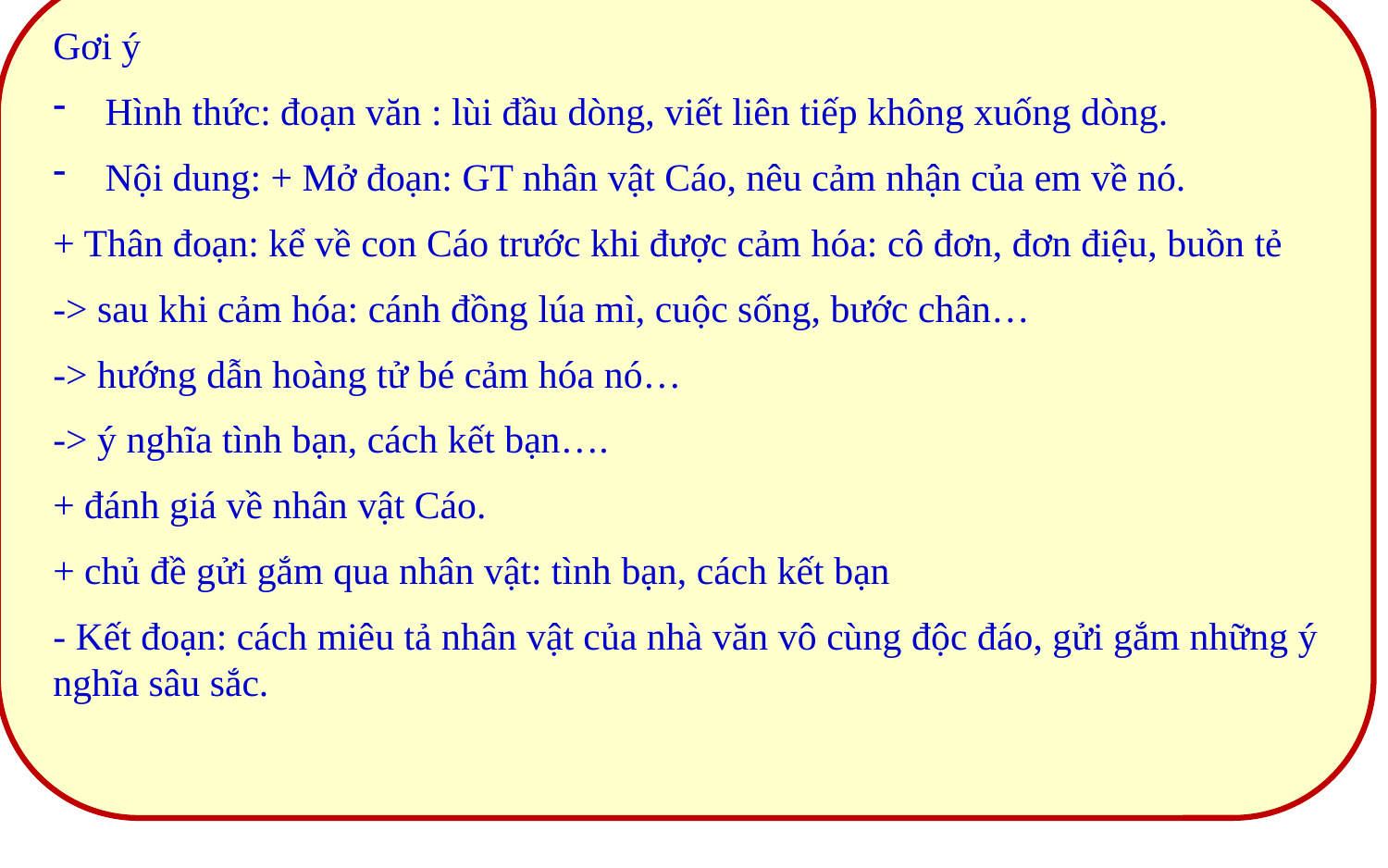

Gơi ý
Hình thức: đoạn văn : lùi đầu dòng, viết liên tiếp không xuống dòng.
Nội dung: + Mở đoạn: GT nhân vật Cáo, nêu cảm nhận của em về nó.
+ Thân đoạn: kể về con Cáo trước khi được cảm hóa: cô đơn, đơn điệu, buồn tẻ
-> sau khi cảm hóa: cánh đồng lúa mì, cuộc sống, bước chân…
-> hướng dẫn hoàng tử bé cảm hóa nó…
-> ý nghĩa tình bạn, cách kết bạn….
+ đánh giá về nhân vật Cáo.
+ chủ đề gửi gắm qua nhân vật: tình bạn, cách kết bạn
- Kết đoạn: cách miêu tả nhân vật của nhà văn vô cùng độc đáo, gửi gắm những ý nghĩa sâu sắc.